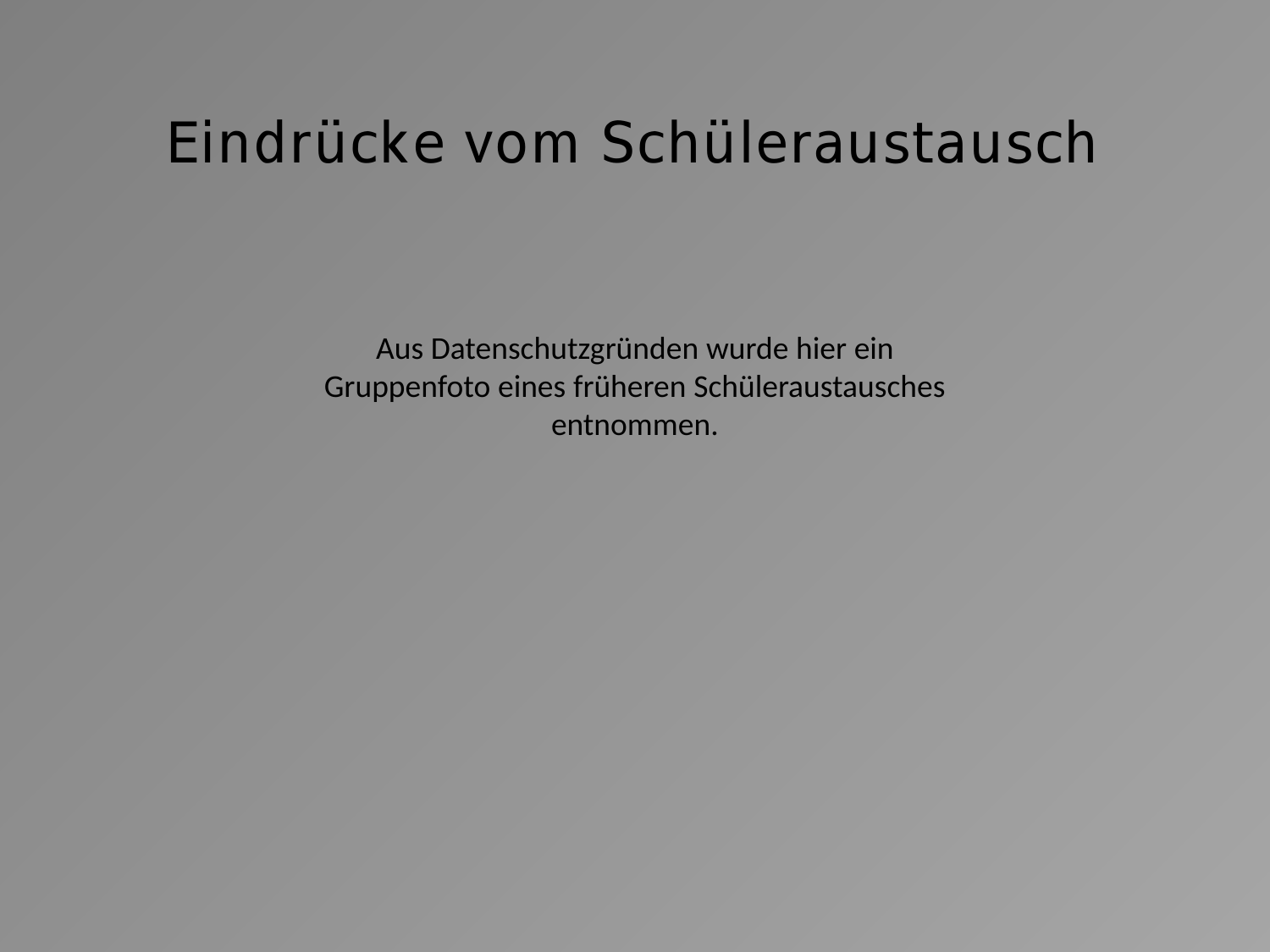

Eindrücke vom Schüleraustausch
Aus Datenschutzgründen wurde hier ein Gruppenfoto eines früheren Schüleraustausches entnommen.